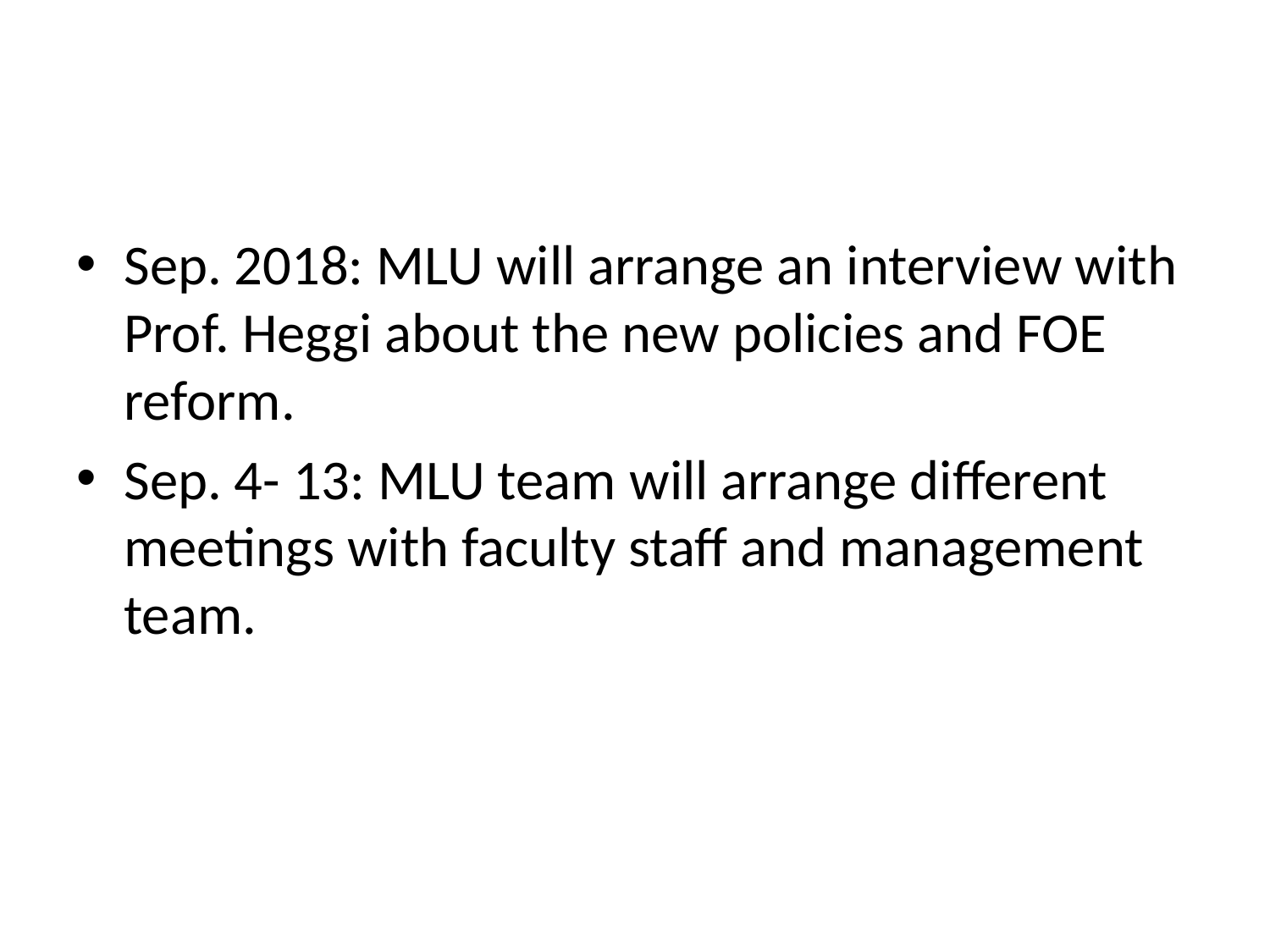

#
Sep. 2018: MLU will arrange an interview with Prof. Heggi about the new policies and FOE reform.
Sep. 4- 13: MLU team will arrange different meetings with faculty staff and management team.